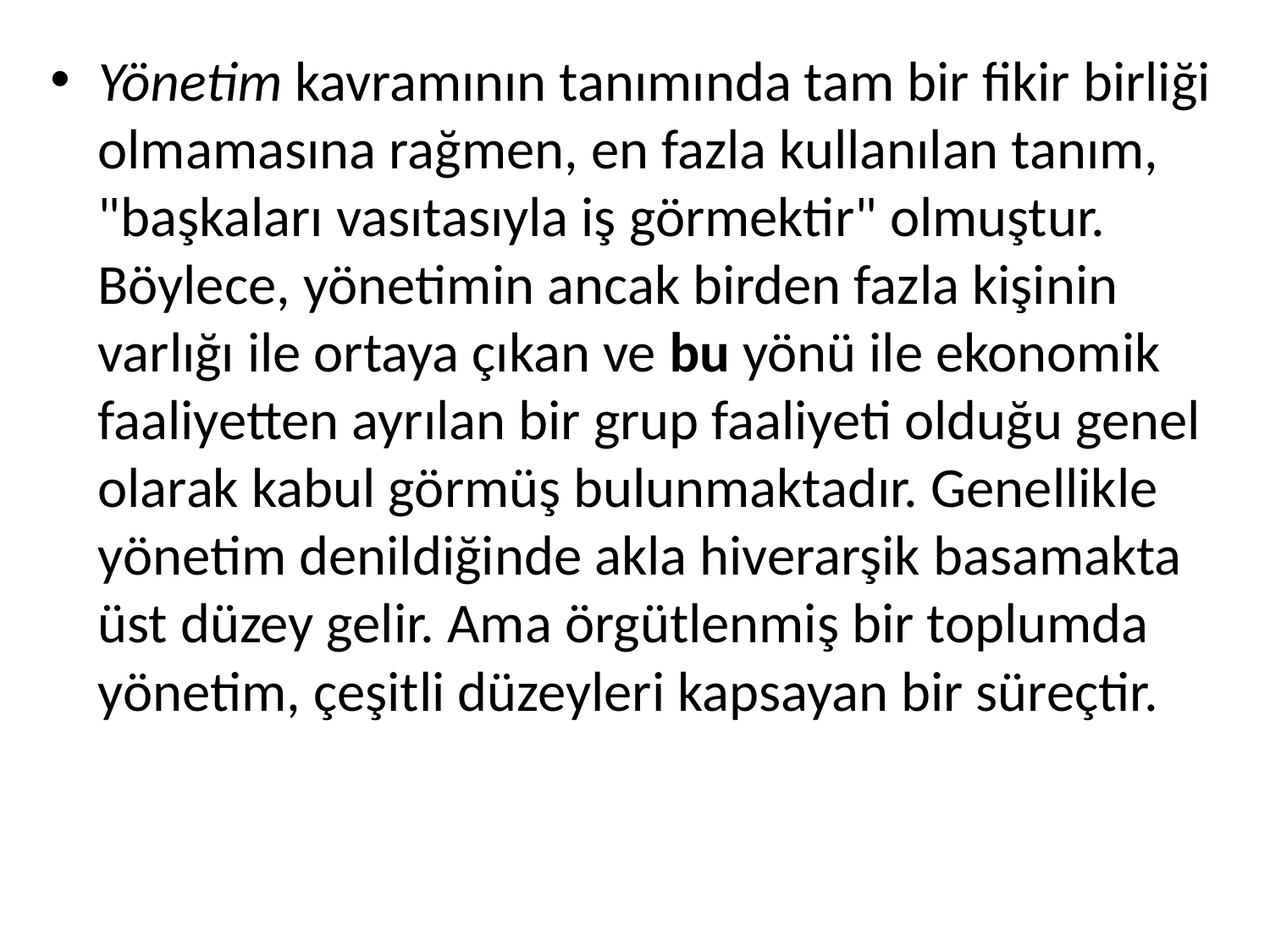

Yönetim kavramının tanımında tam bir fikir birliği olmamasına rağmen, en fazla kullanılan tanım, "başkaları vasıtasıyla iş görmektir" olmuştur. Böylece, yönetimin ancak birden fazla kişinin varlığı ile ortaya çıkan ve bu yönü ile ekonomik faaliyetten ayrılan bir grup faaliyeti olduğu genel olarak kabul görmüş bulunmaktadır. Genellikle yönetim denildiğinde akla hiverarşik basamakta üst düzey gelir. Ama örgütlenmiş bir toplumda yönetim, çeşitli dü­zeyleri kapsayan bir süreçtir.

#